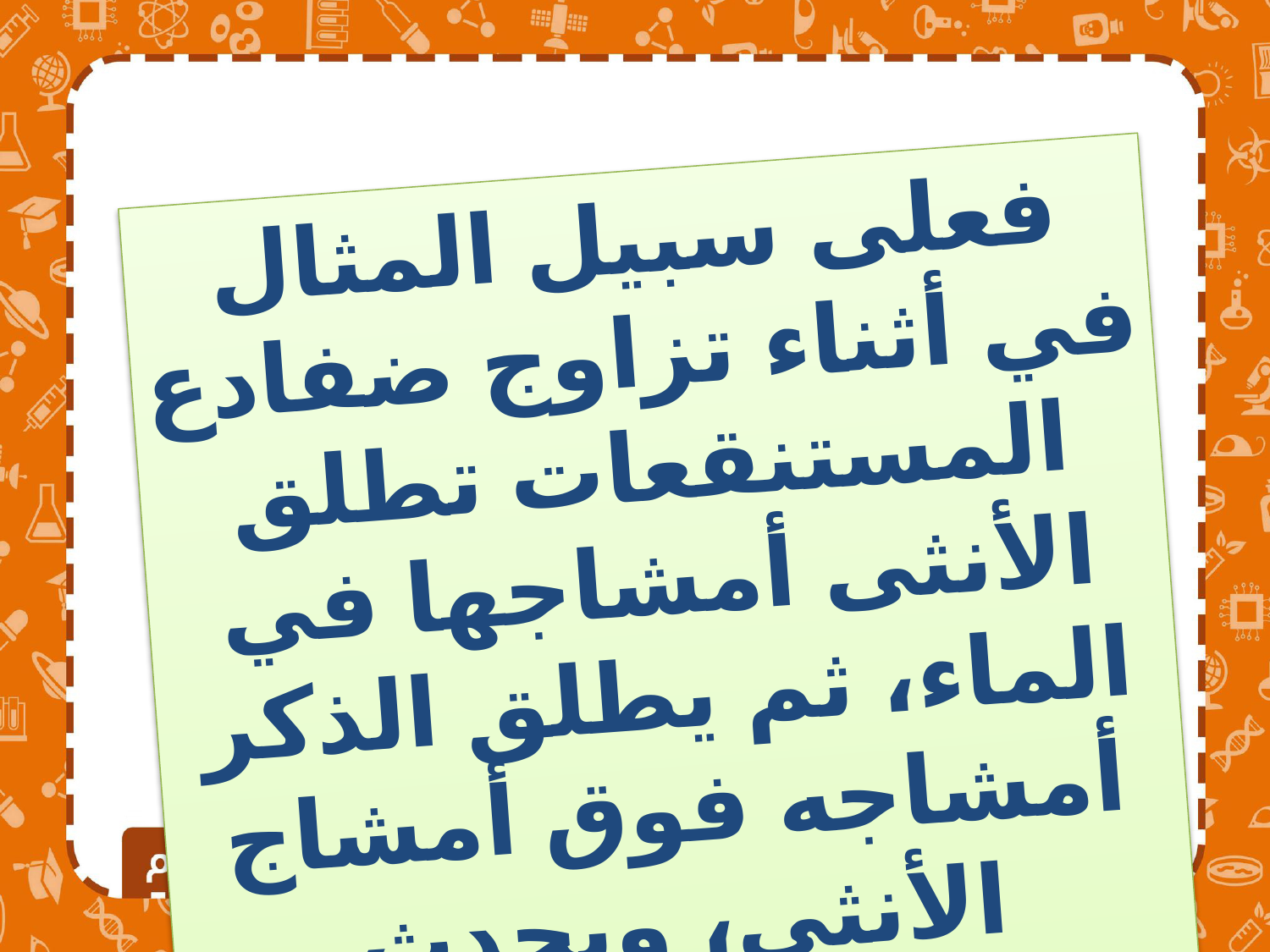

فعلى سبيل المثال في أثناء تزاوج ضفادع المستنقعات تطلق الأنثى أمشاجها في الماء، ثم يطلق الذكر أمشاجه فوق أمشاج الأنثى، ويحدث الإخصاب.